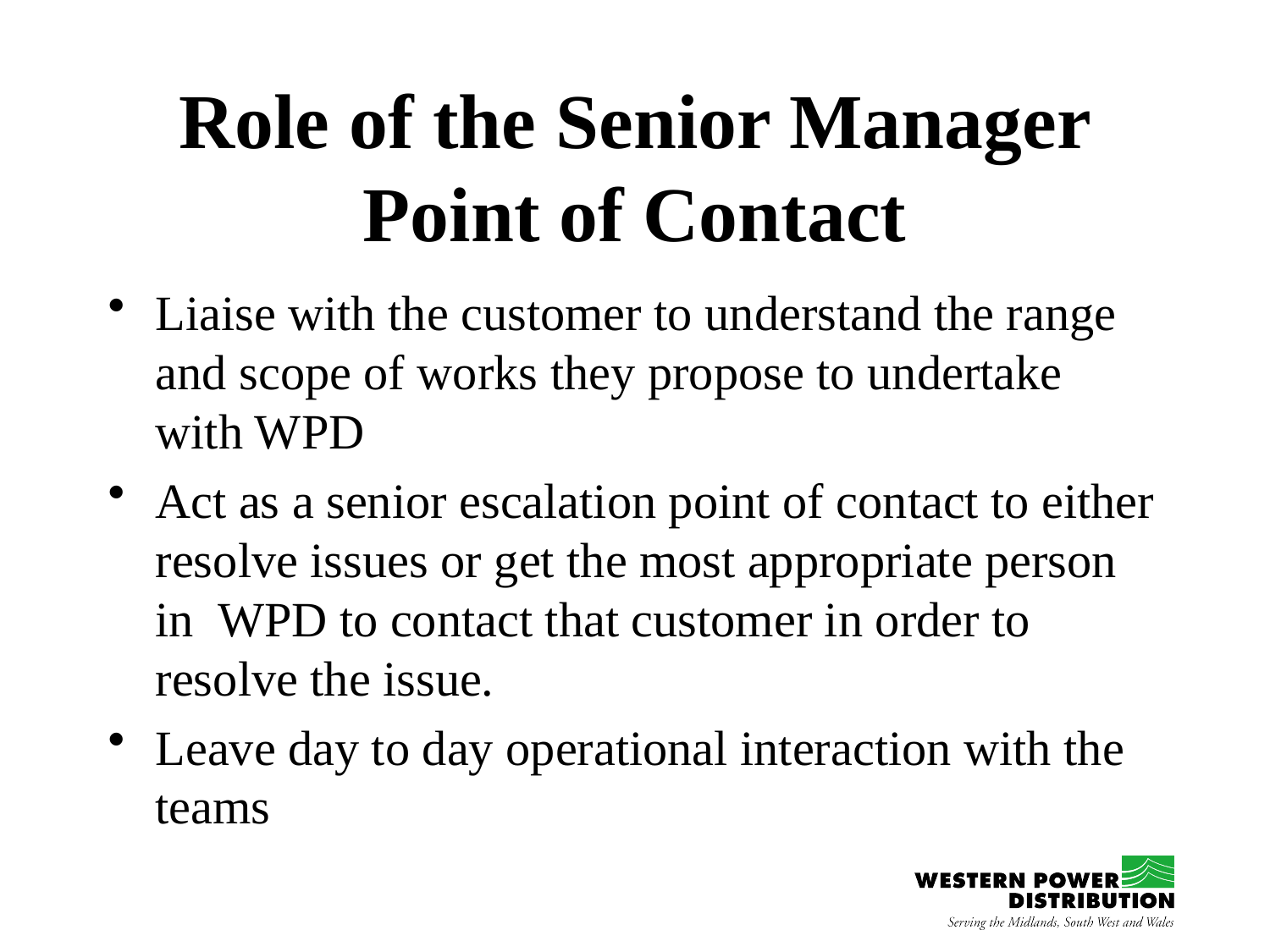

# Role of the Senior Manager Point of Contact
Liaise with the customer to understand the range and scope of works they propose to undertake with WPD
Act as a senior escalation point of contact to either resolve issues or get the most appropriate person in  WPD to contact that customer in order to resolve the issue.
Leave day to day operational interaction with the teams